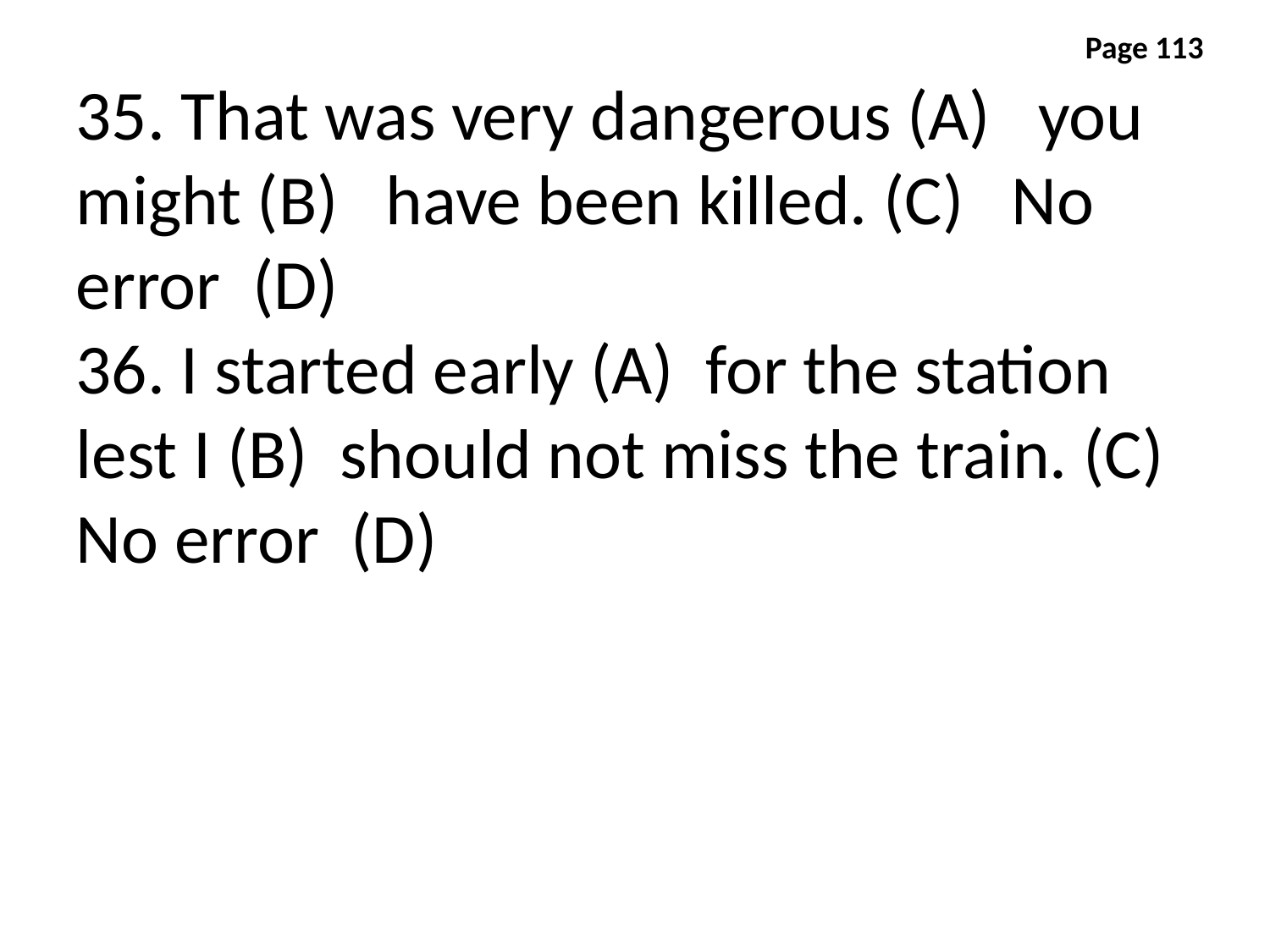

Page 113
35. That was very dangerous (A)   you might (B)   have been killed. (C)   No error  (D)
36. I started early (A)  for the station lest I (B)  should not miss the train. (C)   No error  (D)